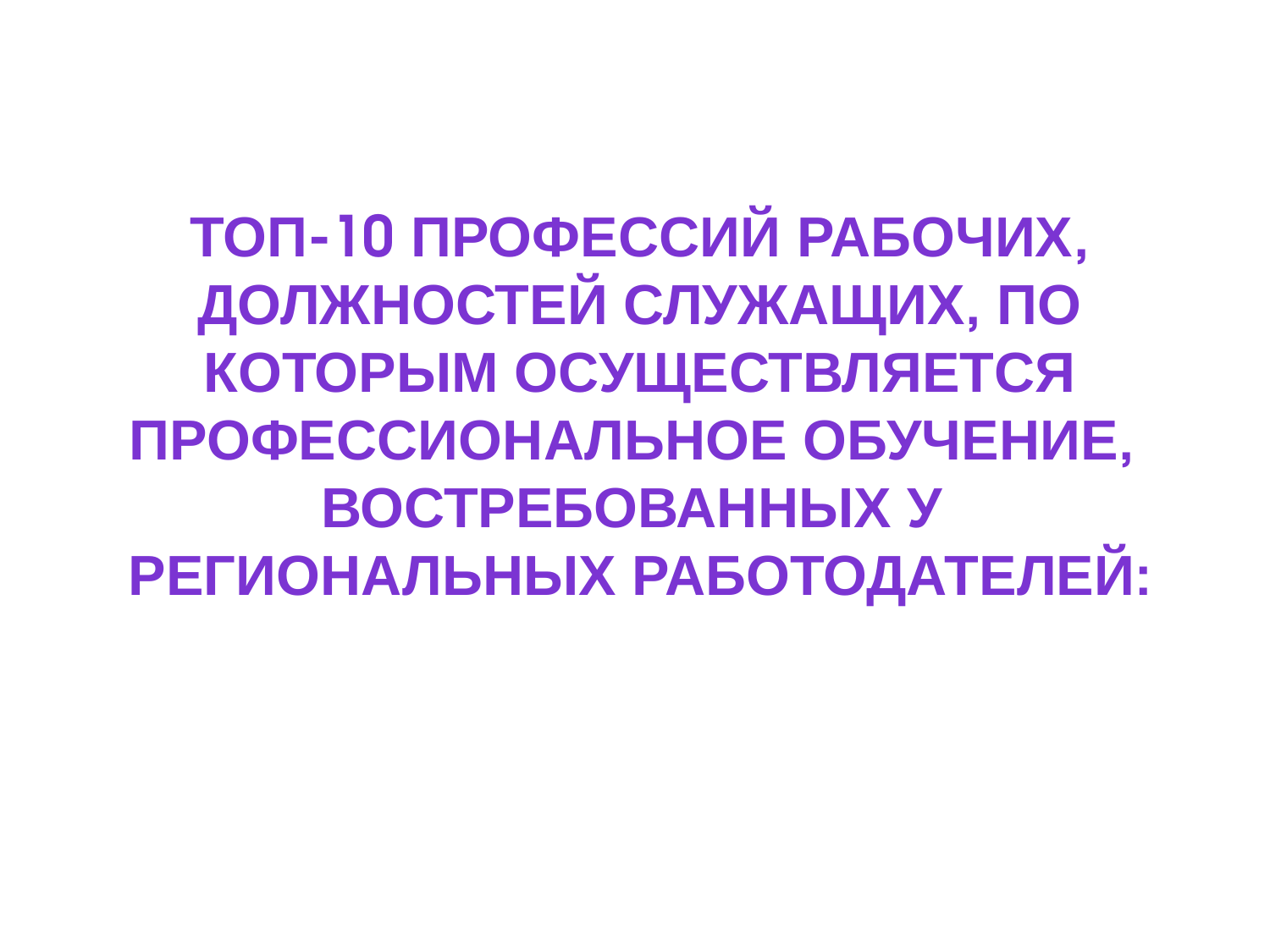

ТОП-10 профессий рабочих, должностей служащих, по которым осуществляется профессиональное обучение,  востребованных у  региональных работодателей: